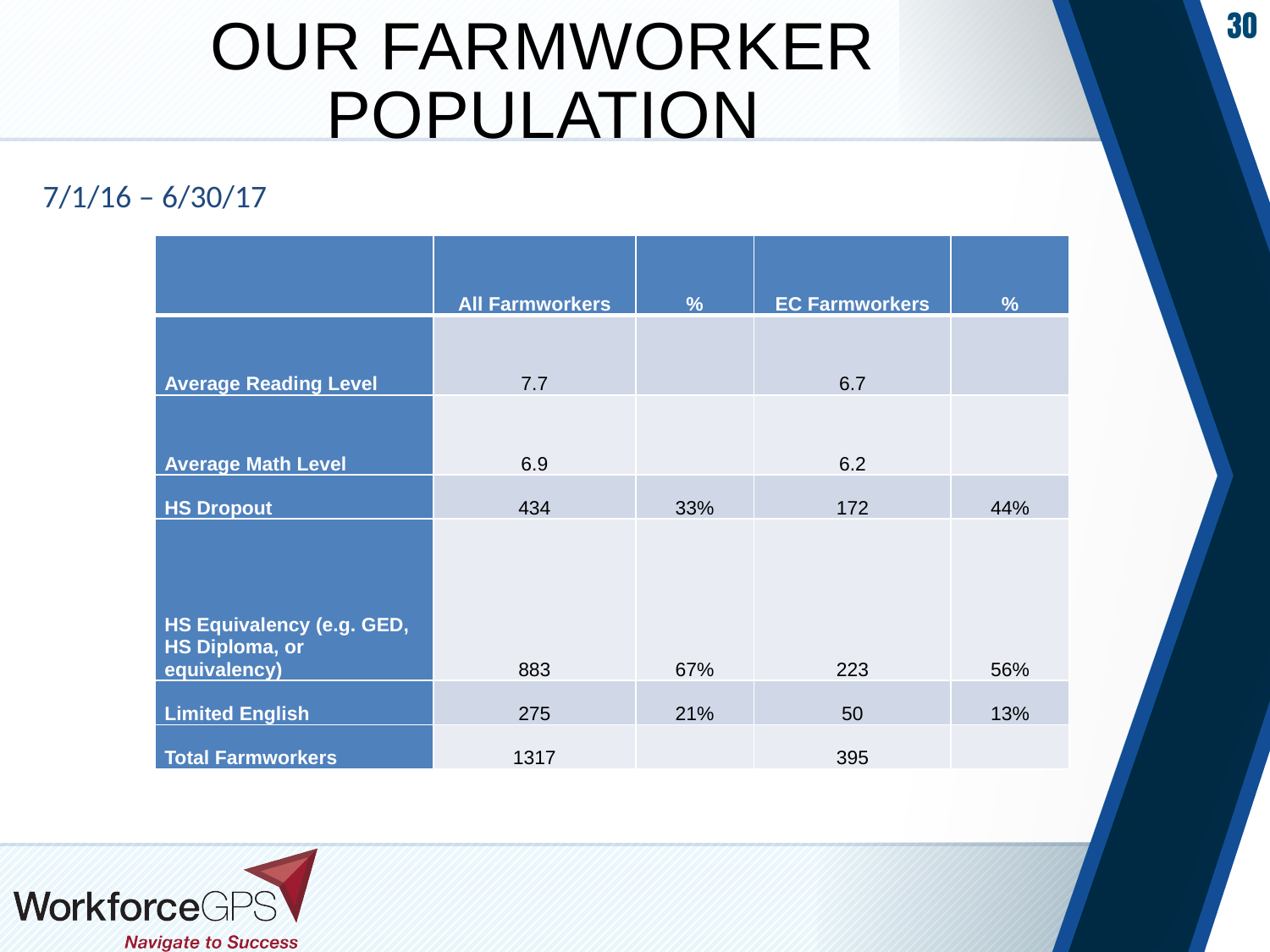

# Our farmworker population
7/1/16 – 6/30/17

|  | All Farmworkers | % | EC Farmworkers | % |
| --- | --- | --- | --- | --- |
| Average Reading Level | 7.7 |  | 6.7 |  |
| Average Math Level | 6.9 |  | 6.2 |  |
| HS Dropout | 434 | 33% | 172 | 44% |
| HS Equivalency (e.g. GED, HS Diploma, or equivalency) | 883 | 67% | 223 | 56% |
| Limited English | 275 | 21% | 50 | 13% |
| Total Farmworkers | 1317 |  | 395 |  |